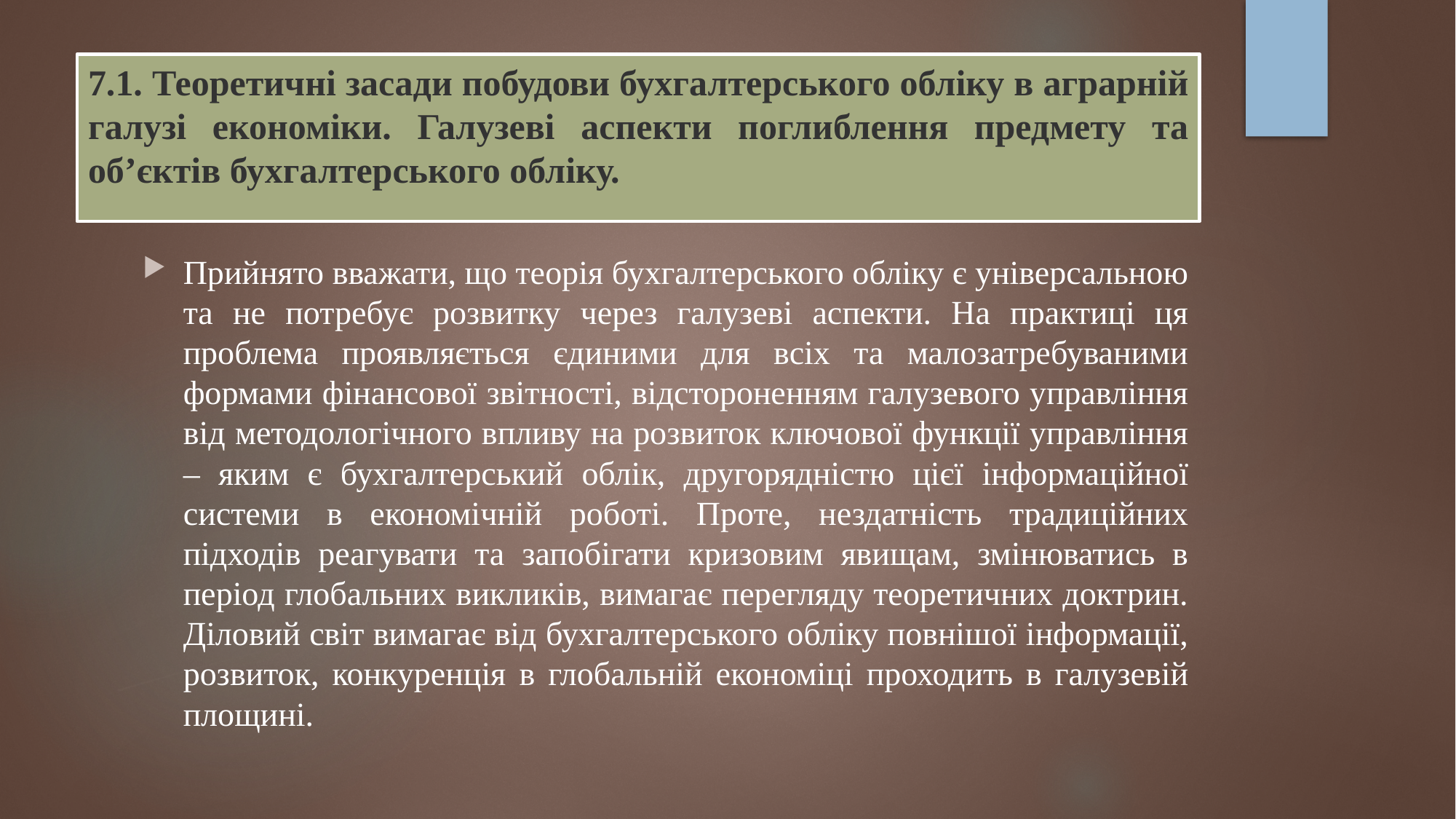

# 7.1. Теоретичні засади побудови бухгалтерського обліку в аграрній галузі економіки. Галузеві аспекти поглиблення предмету та об’єктів бухгалтерського обліку.
Прийнято вважати, що теорія бухгалтерського обліку є універсальною та не потребує розвитку через галузеві аспекти. На практиці ця проблема проявляється єдиними для всіх та малозатребуваними формами фінансової звітності, відстороненням галузевого управління від методологічного впливу на розвиток ключової функції управління – яким є бухгалтерський облік, другорядністю цієї інформаційної системи в економічній роботі. Проте, нездатність традиційних підходів реагувати та запобігати кризовим явищам, змінюватись в період глобальних викликів, вимагає перегляду теоретичних доктрин. Діловий світ вимагає від бухгалтерського обліку повнішої інформації, розвиток, конкуренція в глобальній економіці проходить в галузевій площині.